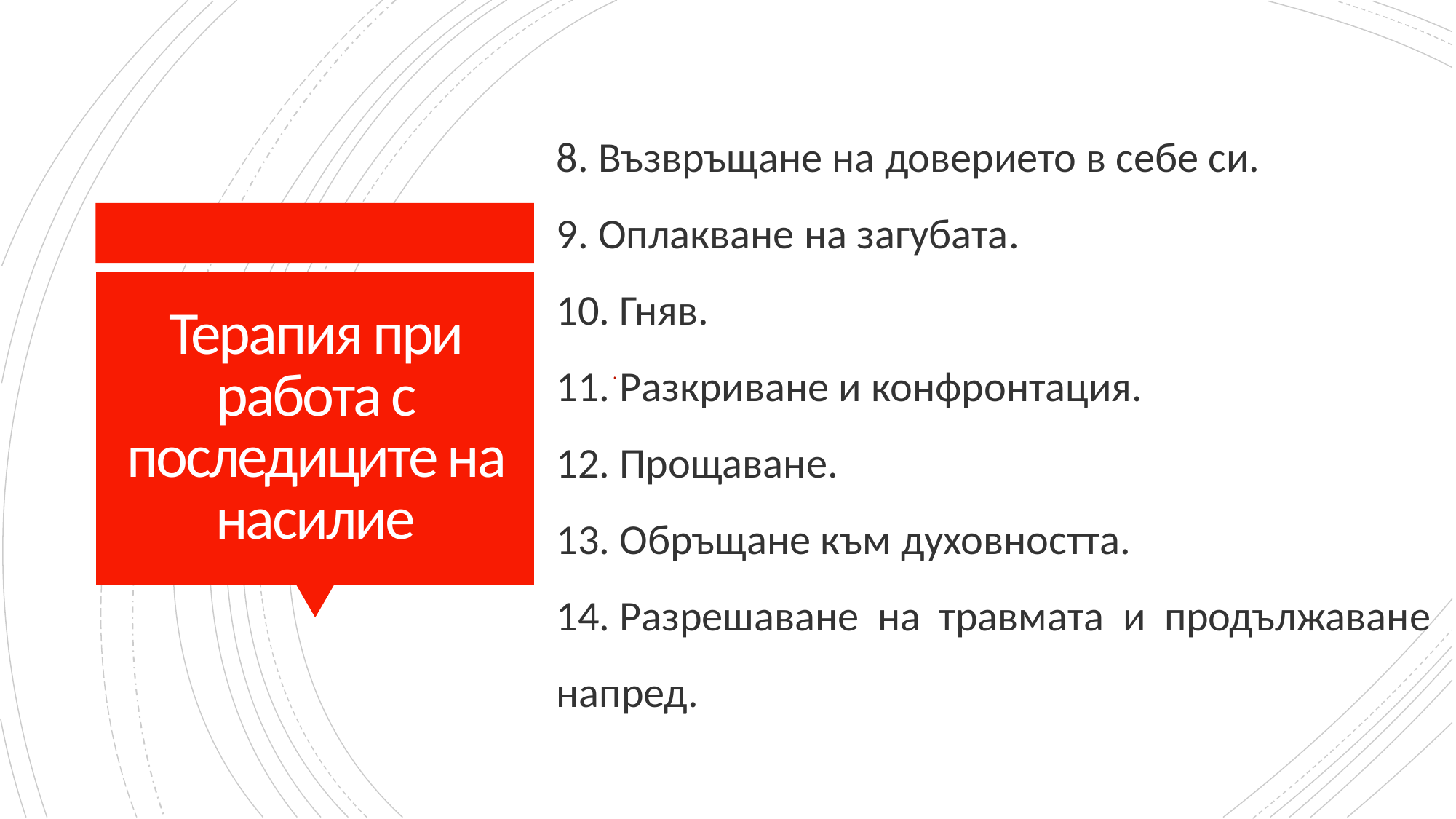

8. Възвръщане на доверието в себе си.
9. Оплакване на загубата.
10. Гняв.
11. Разкриване и конфронтация.
12. Прощаване.
13. Обръщане към духовността.
14. Разрешаване на травмата и продължаване напред.
# Терапия при работа с последиците на насилие